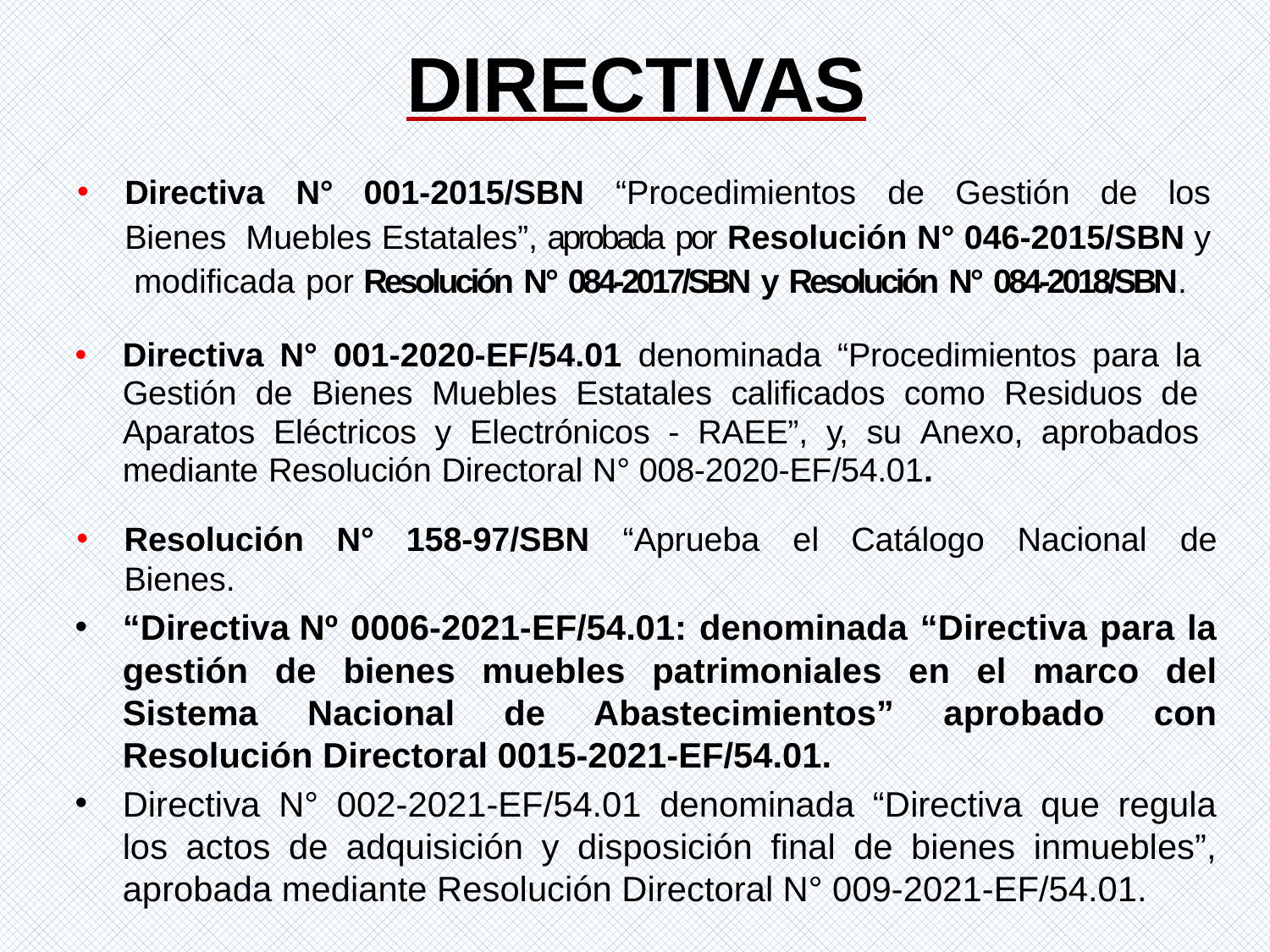

# DIRECTIVAS
Directiva N° 001-2015/SBN “Procedimientos de Gestión de los Bienes  Muebles Estatales”, aprobada por Resolución N° 046-2015/SBN y  modificada por Resolución N° 084-2017/SBN y Resolución N° 084-2018/SBN.

Directiva N° 001-2020-EF/54.01 denominada “Procedimientos para la  Gestión de Bienes Muebles Estatales calificados como Residuos de  Aparatos Eléctricos y Electrónicos - RAEE”, y, su Anexo, aprobados  mediante Resolución Directoral N° 008-2020-EF/54.01.

Resolución N° 158-97/SBN “Aprueba el Catálogo Nacional de Bienes.
“Directiva Nº 0006-2021-EF/54.01: denominada “Directiva para la gestión de bienes muebles patrimoniales en el marco del Sistema Nacional de Abastecimientos” aprobado con Resolución Directoral 0015-2021-EF/54.01.
Directiva N° 002-2021-EF/54.01 denominada “Directiva que regula los actos de adquisición y disposición final de bienes inmuebles”, aprobada mediante Resolución Directoral N° 009-2021-EF/54.01.